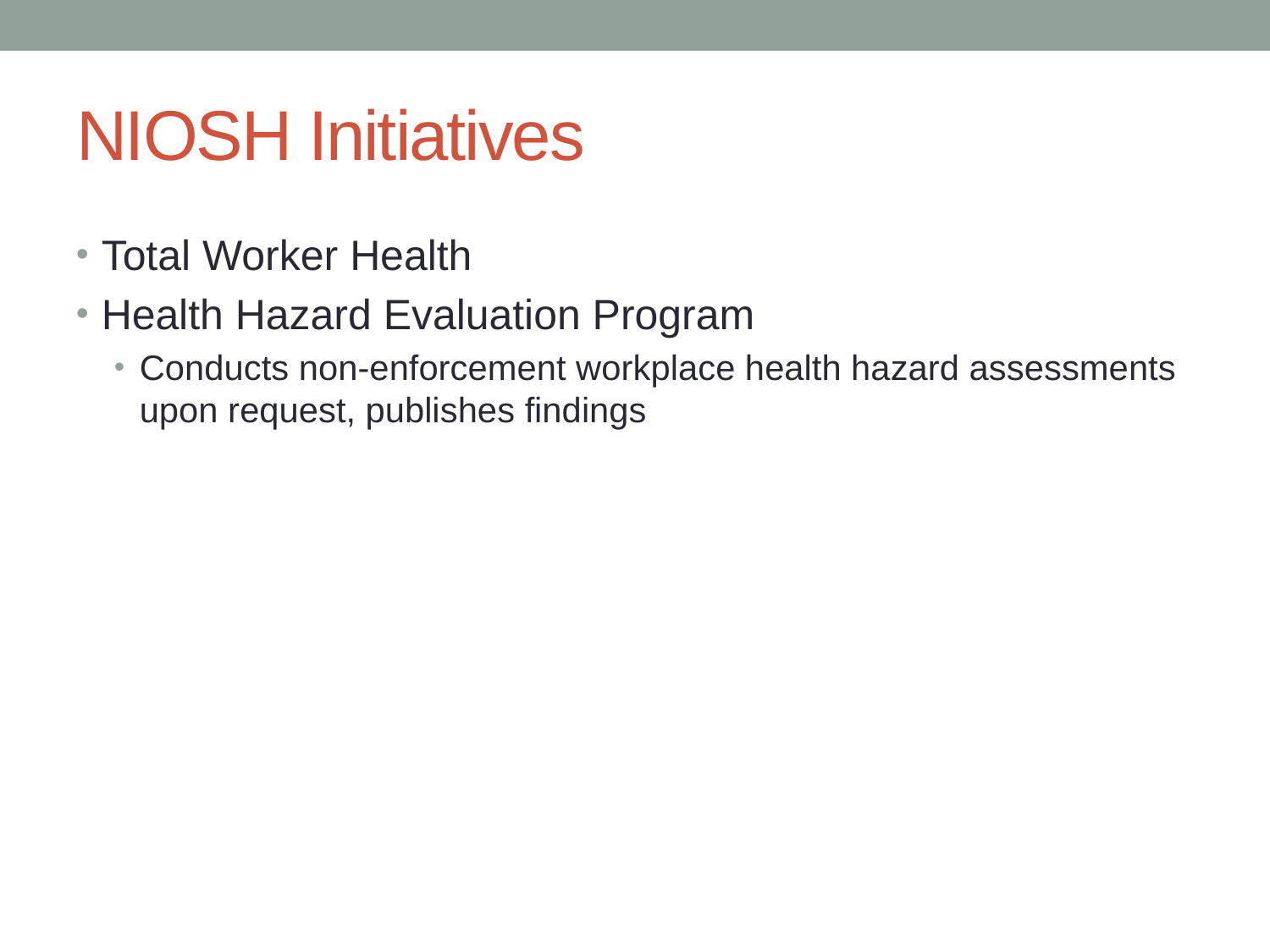

# NIOSH Initiatives
Total Worker Health
Health Hazard Evaluation Program
Conducts non-enforcement workplace health hazard assessments upon request, publishes findings